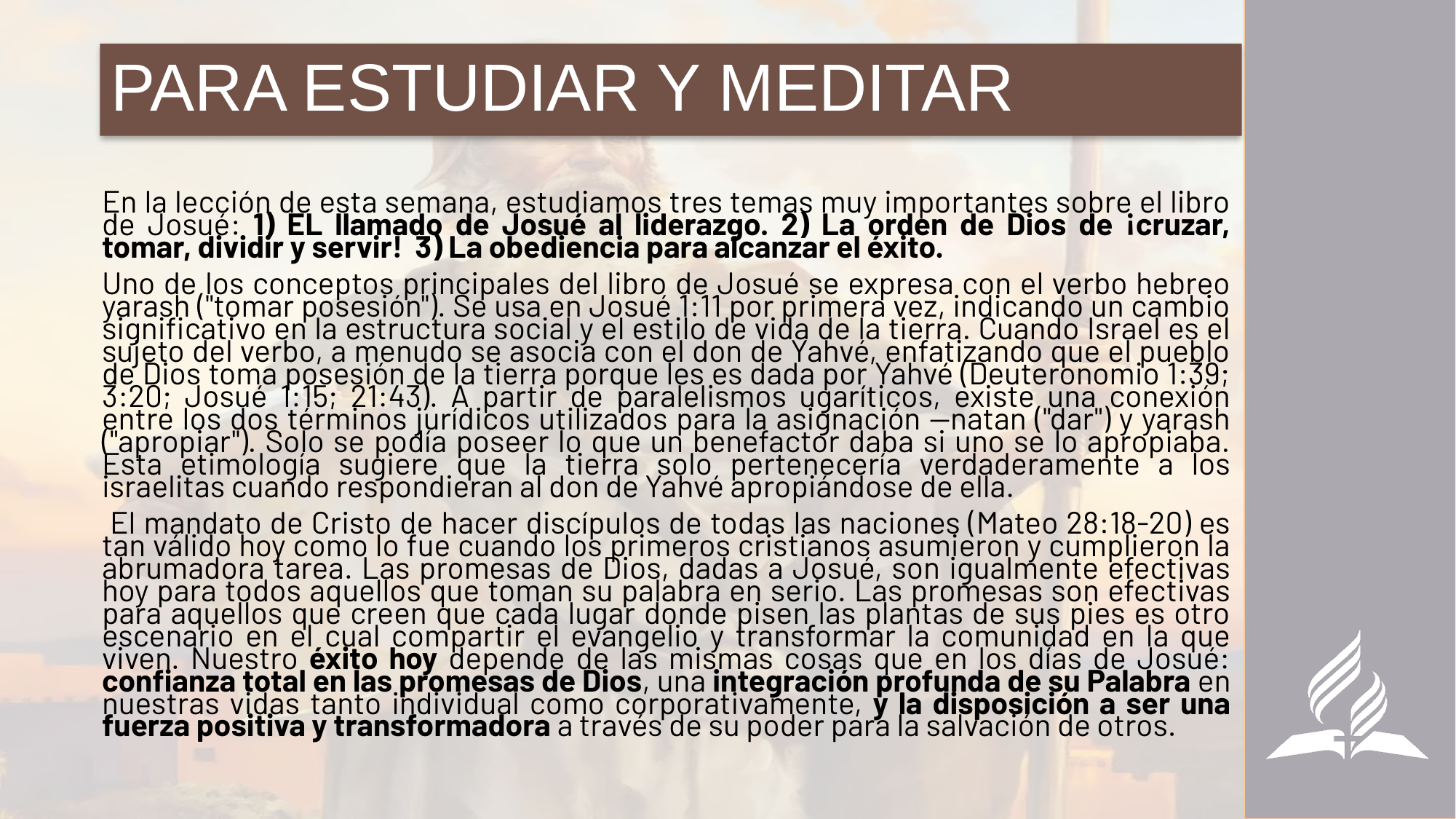

# PARA ESTUDIAR Y MEDITAR
En la lección de esta semana, estudiamos tres temas muy importantes sobre el libro de Josué: 1) EL llamado de Josué al liderazgo. 2) La orden de Dios de ¡cruzar, tomar, dividir y servir!  3) La obediencia para alcanzar el éxito.
Uno de los conceptos principales del libro de Josué se expresa con el verbo hebreo yarash ("tomar posesión"). Se usa en Josué 1:11 por primera vez, indicando un cambio significativo en la estructura social y el estilo de vida de la tierra. Cuando Israel es el sujeto del verbo, a menudo se asocia con el don de Yahvé, enfatizando que el pueblo de Dios toma posesión de la tierra porque les es dada por Yahvé (Deuteronomio 1:39; 3:20; Josué 1:15; 21:43). A partir de paralelismos ugaríticos, existe una conexión entre los dos términos jurídicos utilizados para la asignación —natan ("dar") y yarash ("apropiar"). Solo se podía poseer lo que un benefactor daba si uno se lo apropiaba. Esta etimología sugiere que la tierra solo pertenecería verdaderamente a los israelitas cuando respondieran al don de Yahvé apropiándose de ella.
 El mandato de Cristo de hacer discípulos de todas las naciones (Mateo 28:18-20) es tan válido hoy como lo fue cuando los primeros cristianos asumieron y cumplieron la abrumadora tarea. Las promesas de Dios, dadas a Josué, son igualmente efectivas hoy para todos aquellos que toman su palabra en serio. Las promesas son efectivas para aquellos que creen que cada lugar donde pisen las plantas de sus pies es otro escenario en el cual compartir el evangelio y transformar la comunidad en la que viven. Nuestro éxito hoy depende de las mismas cosas que en los días de Josué: confianza total en las promesas de Dios, una integración profunda de su Palabra en nuestras vidas tanto individual como corporativamente, y la disposición a ser una fuerza positiva y transformadora a través de su poder para la salvación de otros.